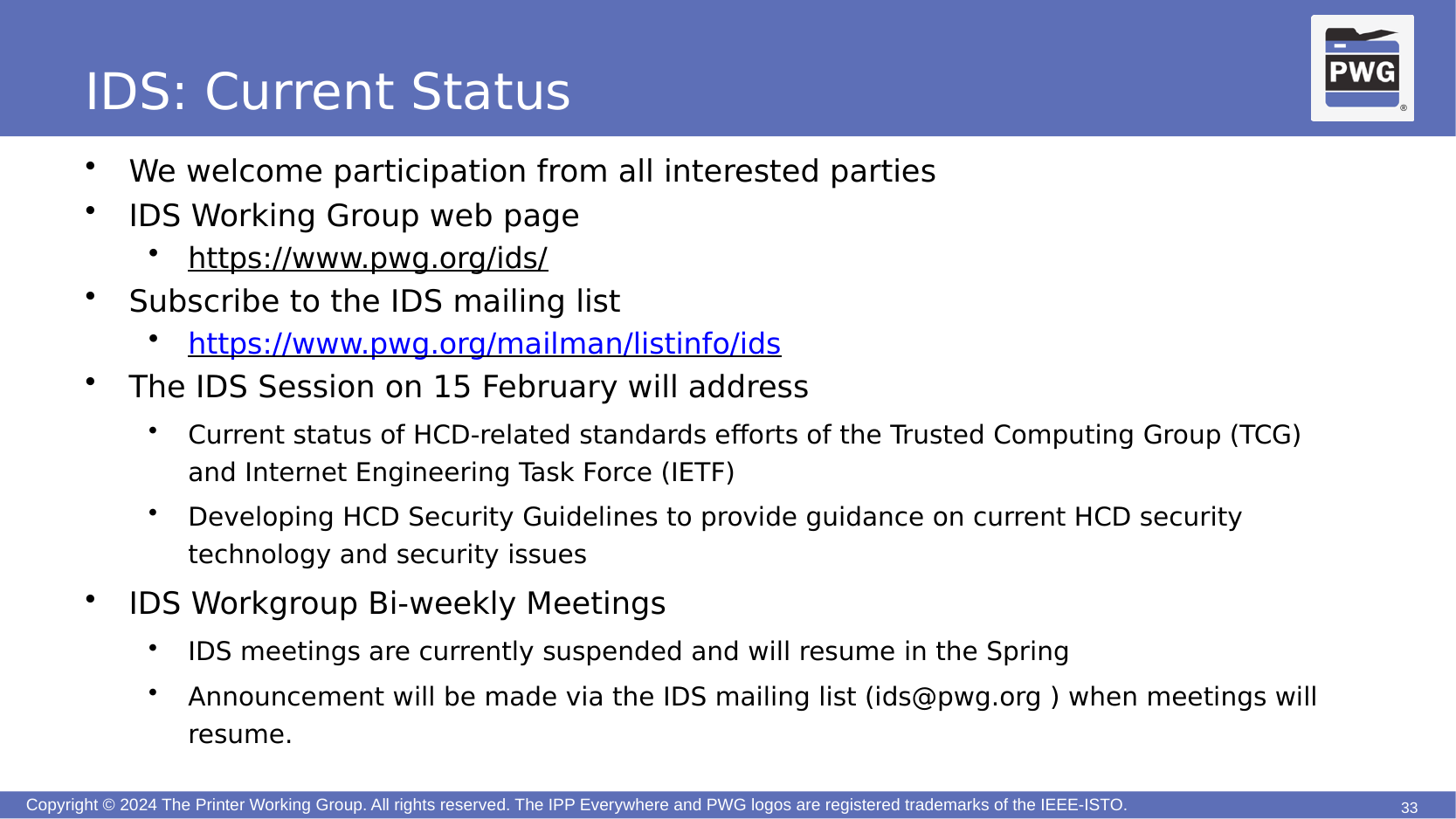

# IDS: Current Status
We welcome participation from all interested parties
IDS Working Group web page
https://www.pwg.org/ids/
Subscribe to the IDS mailing list
https://www.pwg.org/mailman/listinfo/ids
The IDS Session on 15 February will address
Current status of HCD-related standards efforts of the Trusted Computing Group (TCG) and Internet Engineering Task Force (IETF)
Developing HCD Security Guidelines to provide guidance on current HCD security technology and security issues
IDS Workgroup Bi-weekly Meetings
IDS meetings are currently suspended and will resume in the Spring
Announcement will be made via the IDS mailing list (ids@pwg.org ) when meetings will resume.

33